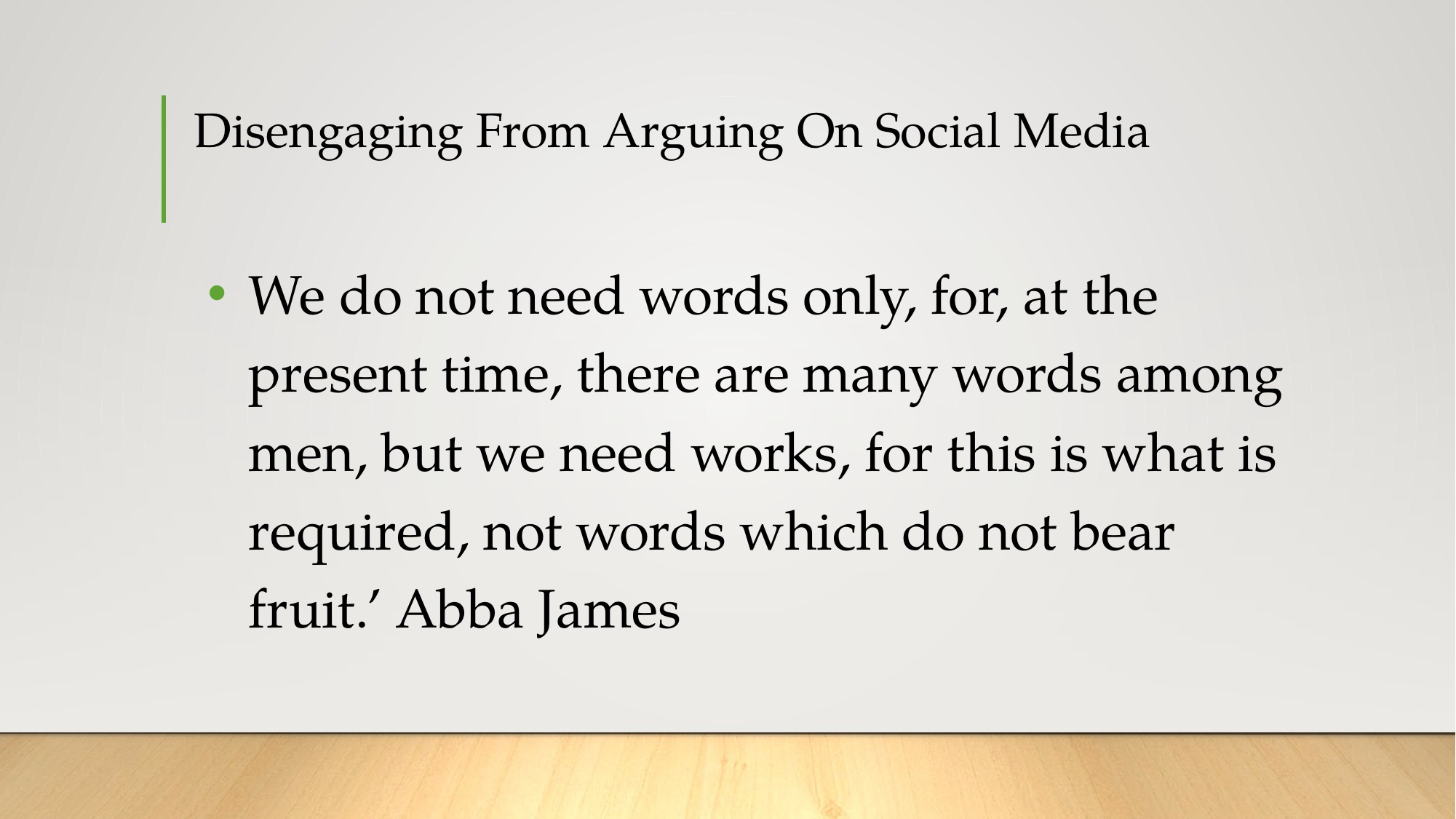

# Disengaging From Arguing On Social Media
We do not need words only, for, at the present time, there are many words among men, but we need works, for this is what is required, not words which do not bear fruit.’ Abba James